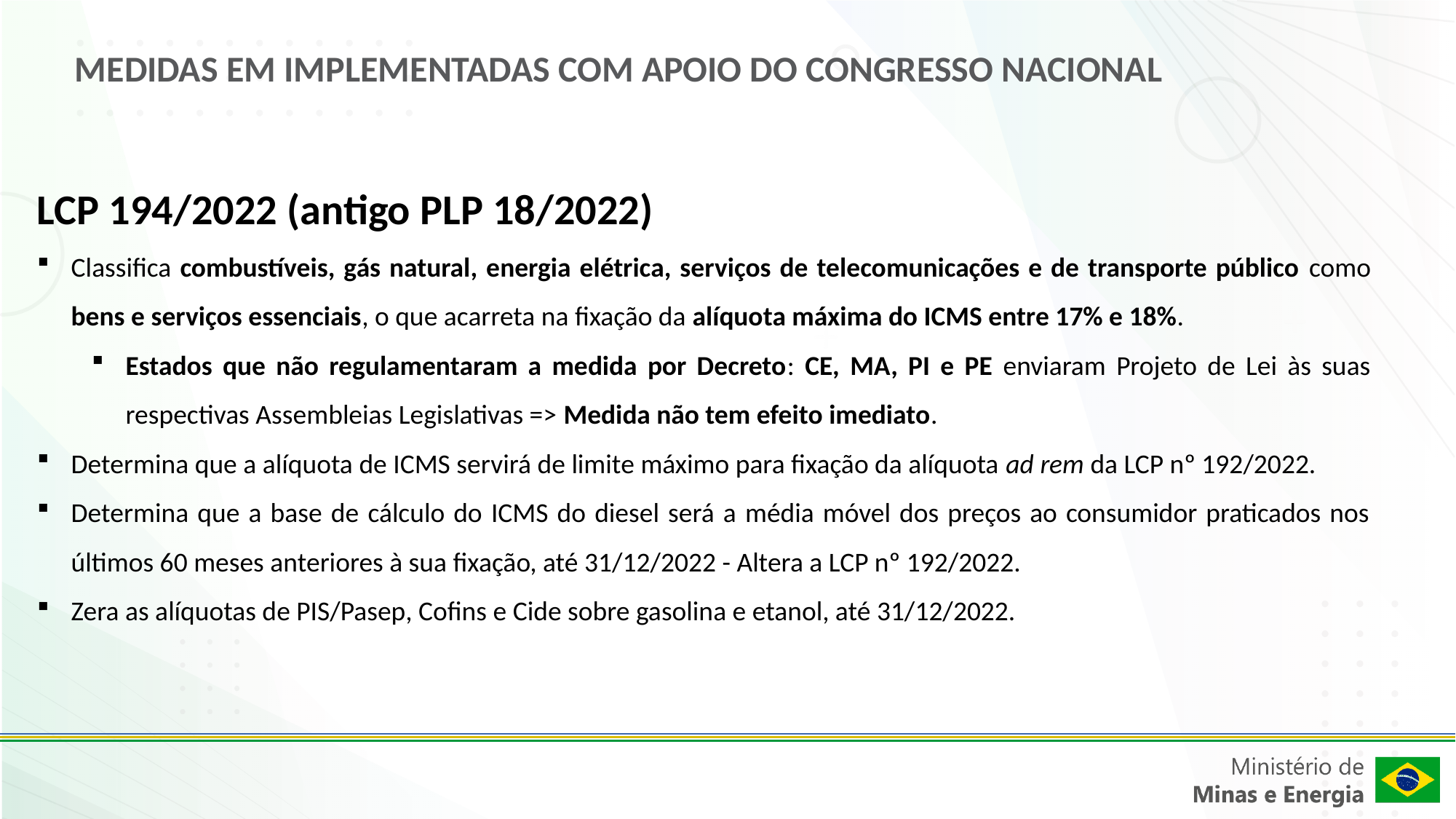

MEDIDAS EM IMPLEMENTADAS COM APOIO DO CONGRESSO NACIONAL
LCP 194/2022 (antigo PLP 18/2022)
Classifica combustíveis, gás natural, energia elétrica, serviços de telecomunicações e de transporte público como bens e serviços essenciais, o que acarreta na fixação da alíquota máxima do ICMS entre 17% e 18%.
Estados que não regulamentaram a medida por Decreto: CE, MA, PI e PE enviaram Projeto de Lei às suas respectivas Assembleias Legislativas => Medida não tem efeito imediato.
Determina que a alíquota de ICMS servirá de limite máximo para fixação da alíquota ad rem da LCP nº 192/2022.
Determina que a base de cálculo do ICMS do diesel será a média móvel dos preços ao consumidor praticados nos últimos 60 meses anteriores à sua fixação, até 31/12/2022 - Altera a LCP nº 192/2022.
Zera as alíquotas de PIS/Pasep, Cofins e Cide sobre gasolina e etanol, até 31/12/2022.